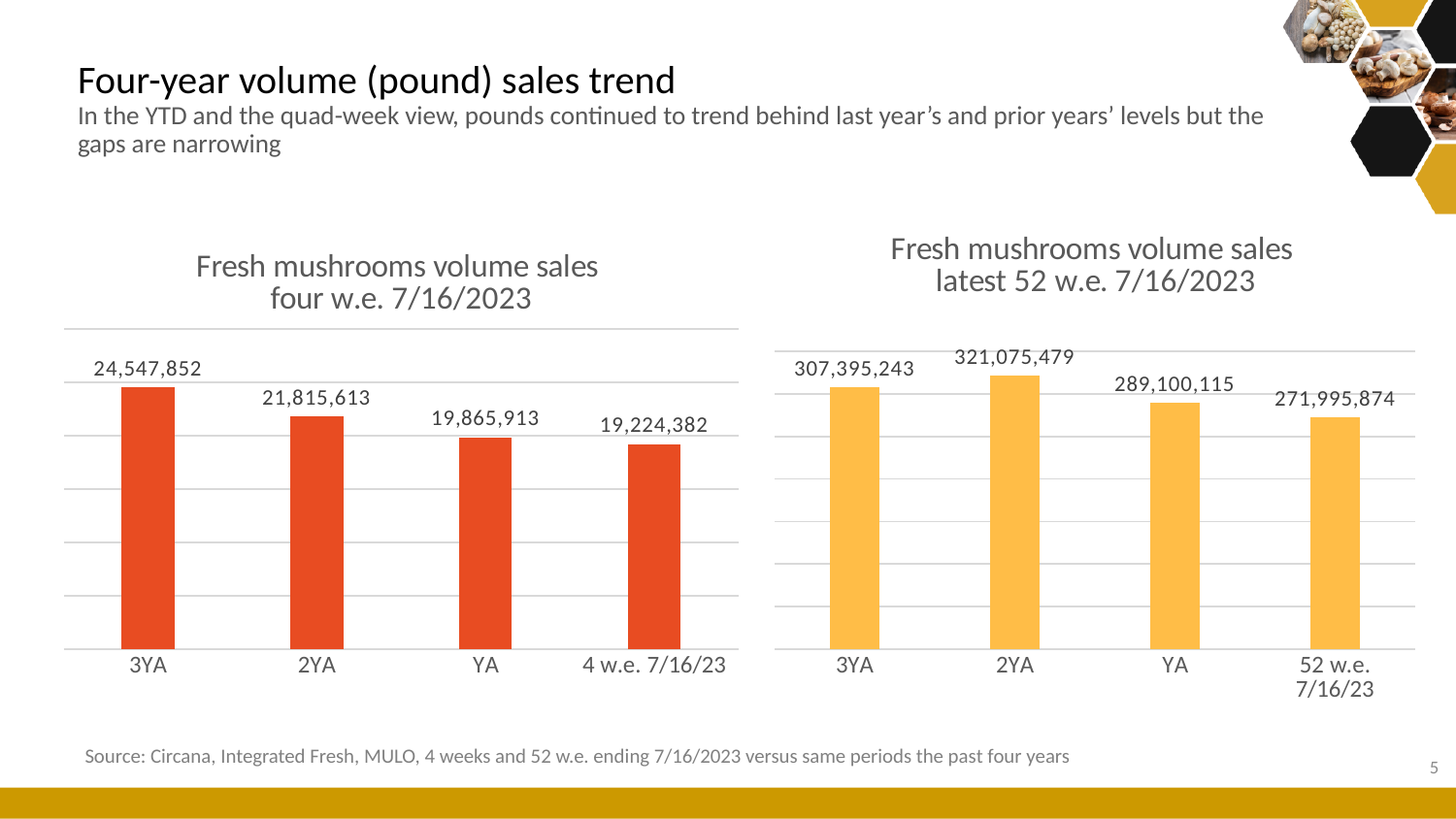

# Four-year volume (pound) sales trend In the YTD and the quad-week view, pounds continued to trend behind last year’s and prior years’ levels but the gaps are narrowing

### Chart: Fresh mushrooms volume sales four w.e. 7/16/2023

| Category | Four weeks ending 2/20/2022 |
|---|---|
| 3YA | 24547851.66274578 |
| 2YA | 21815612.9087401 |
| YA | 19865912.51717489 |
| 4 w.e. 7/16/23 | 19224381.727935366 |

### Chart: Fresh mushrooms volume sales latest 52 w.e. 7/16/2023

| Category | Four weeks ending 2/20/2022 |
|---|---|
| 3YA | 307395242.63421917 |
| 2YA | 321075479.4816887 |
| YA | 289100114.7778335 |
| 52 w.e. 7/16/23 | 271995873.96715266 |
Source: Circana, Integrated Fresh, MULO, 4 weeks and 52 w.e. ending 7/16/2023 versus same periods the past four years
5